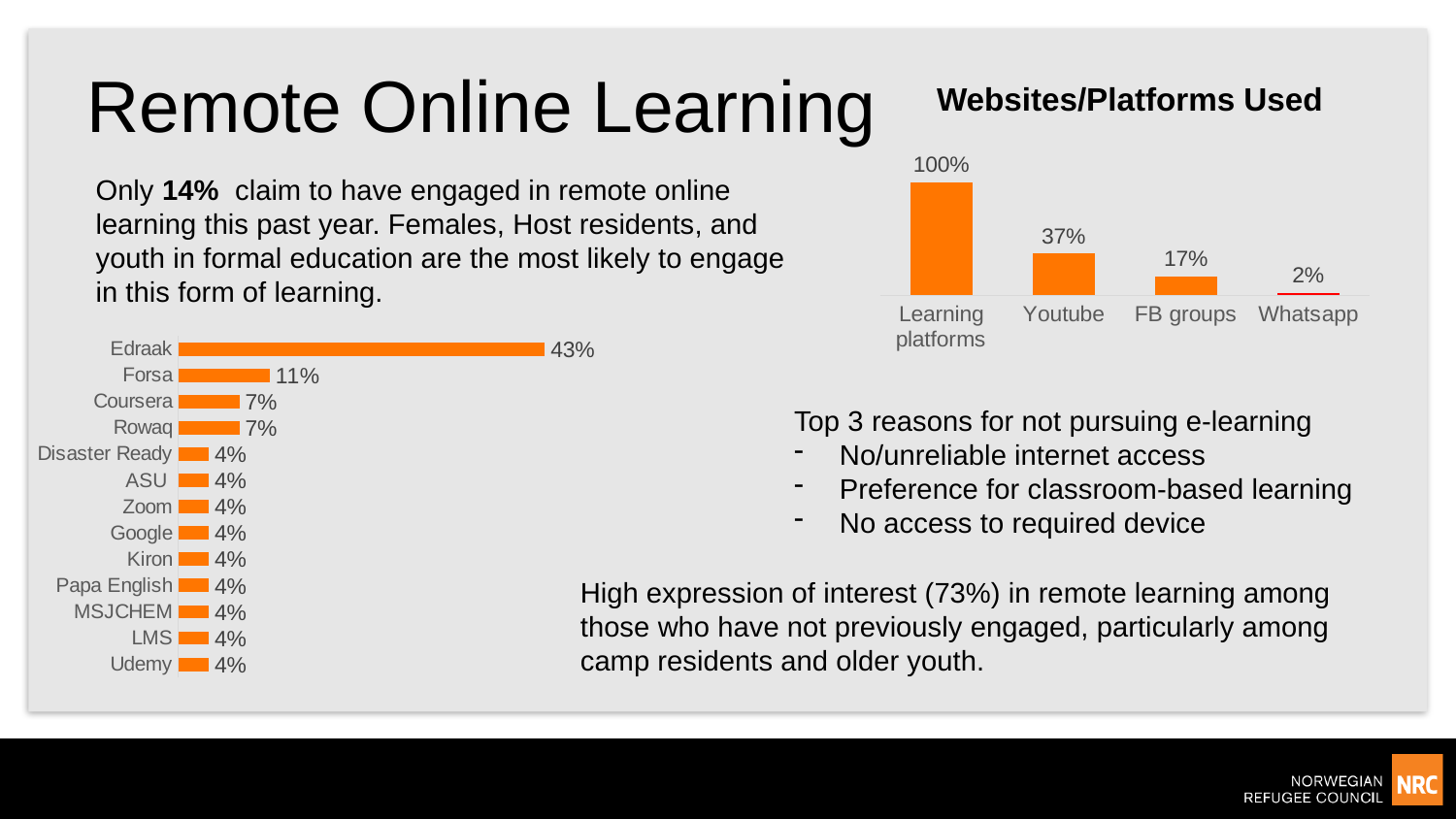

# Remote Online Learning
Websites/Platforms Used

### Chart

| Category | Series 1 |
|---|---|
| Learning platforms | 1.0 |
| Youtube | 0.37 |
| FB groups | 0.17 |
| Whatsapp | 0.02 |
Only 14%  claim to have engaged in remote online
learning this past year. Females, Host residents, and
youth in formal education are the most likely to engage
in this form of learning.

### Chart

| Category | Series 1 |
|---|---|
| Edraak | 0.42857142857142855 |
| Forsa | 0.10714285714285714 |
| Coursera | 0.07142857142857142 |
| Rowaq | 0.07142857142857142 |
| Disaster Ready | 0.03571428571428571 |
| ASU  | 0.03571428571428571 |
| Zoom | 0.03571428571428571 |
| Google | 0.03571428571428571 |
| Kiron | 0.03571428571428571 |
| Papa English | 0.03571428571428571 |
| MSJCHEM | 0.03571428571428571 |
| LMS | 0.03571428571428571 |
| Udemy | 0.03571428571428571 |
Top 3 reasons for not pursuing e-learning
No/unreliable internet access
Preference for classroom-based learning
No access to required device
High expression of interest (73%) in remote learning among
those who have not previously engaged, particularly among
camp residents and older youth.